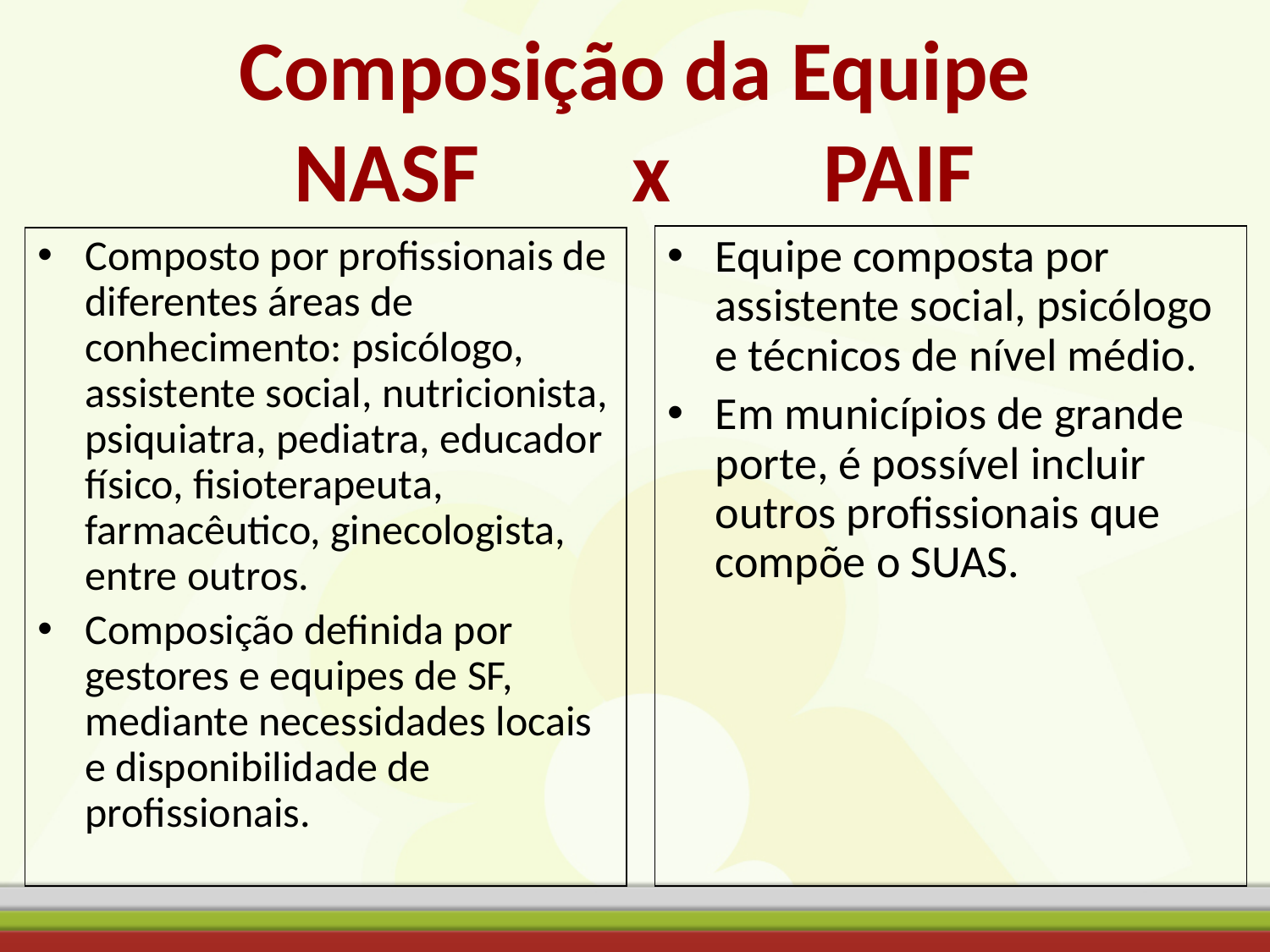

# Composição da Equipe NASF        x        PAIF
Equipe composta por assistente social, psicólogo e técnicos de nível médio.
Em municípios de grande porte, é possível incluir outros profissionais que compõe o SUAS.
Composto por profissionais de diferentes áreas de conhecimento: psicólogo, assistente social, nutricionista, psiquiatra, pediatra, educador físico, fisioterapeuta, farmacêutico, ginecologista, entre outros.
Composição definida por gestores e equipes de SF, mediante necessidades locais e disponibilidade de profissionais.